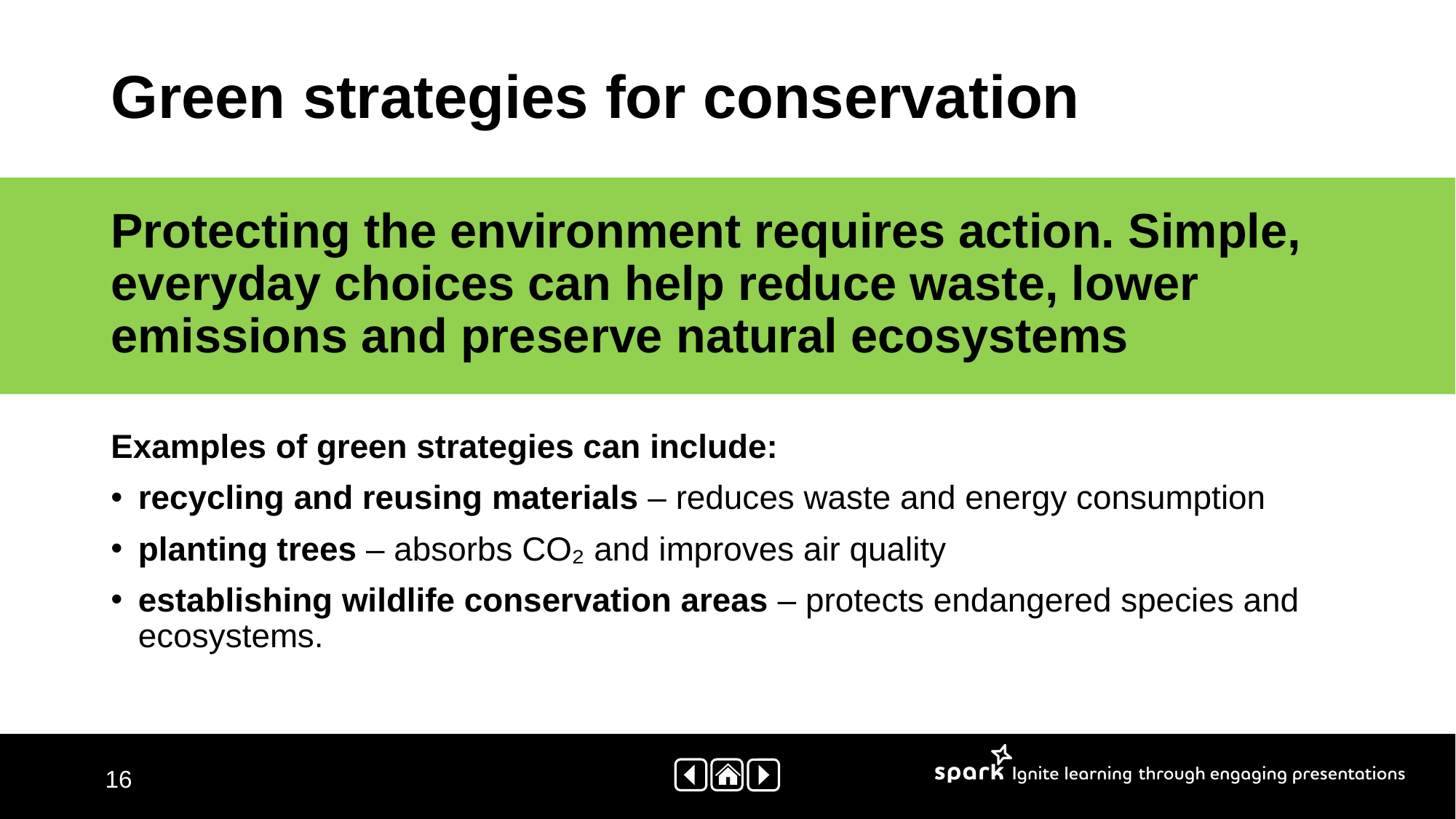

# Green strategies for conservation

Protecting the environment requires action. Simple, everyday choices can help reduce waste, lower emissions and preserve natural ecosystems

Examples of green strategies can include:
recycling and reusing materials – reduces waste and energy consumption
planting trees – absorbs CO₂ and improves air quality
establishing wildlife conservation areas – protects endangered species and ecosystems.